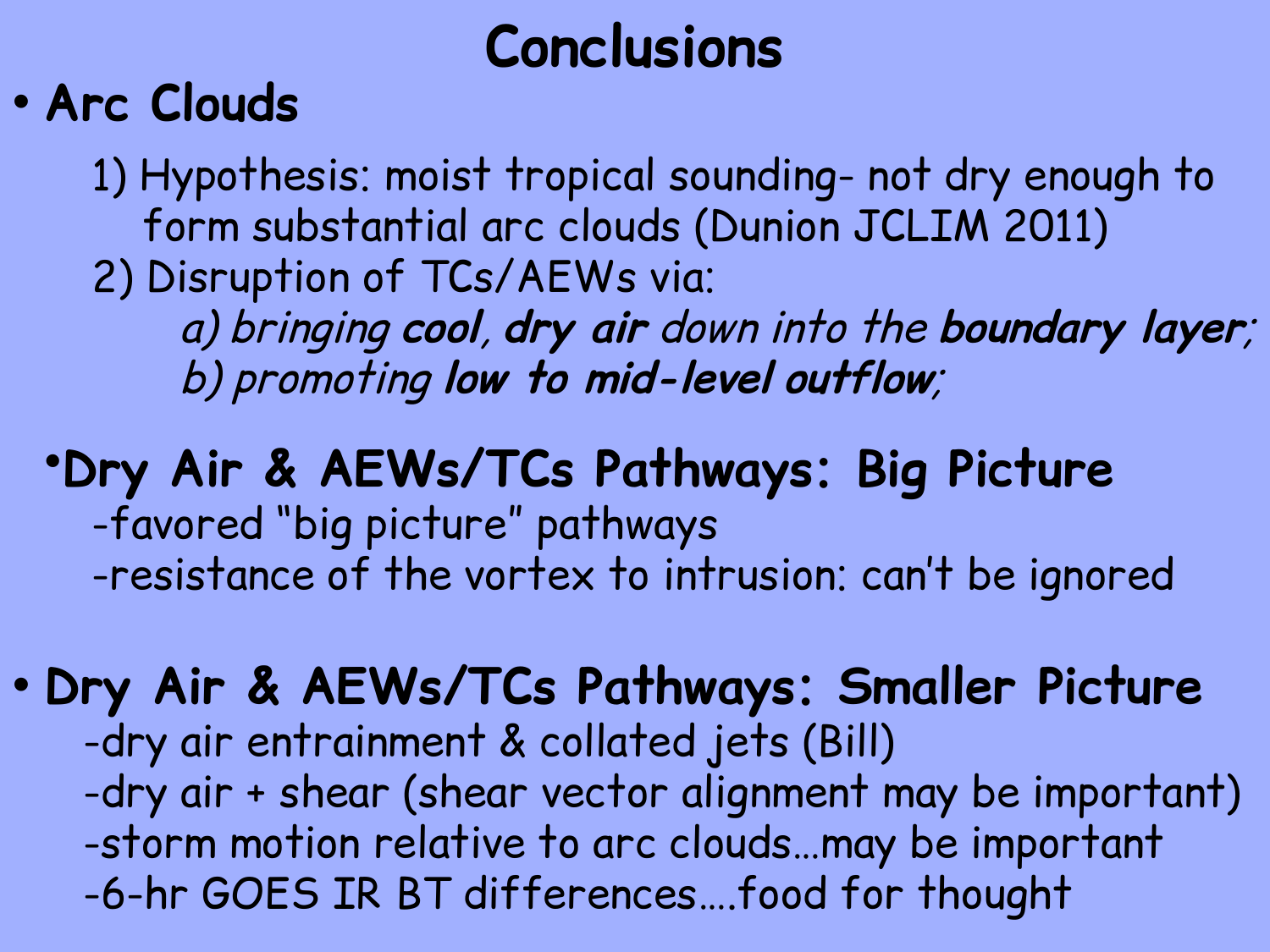

Conclusions
Arc Clouds

	1) Hypothesis: moist tropical sounding- not dry enough to 	    form substantial arc clouds (Dunion JCLIM 2011)
	2) Disruption of TCs/AEWs via:
		a) bringing cool, dry air down into the boundary layer;
		b) promoting low to mid-level outflow;

Dry Air & AEWs/TCs Pathways: Big Picture
	-favored “big picture” pathways
	-resistance of the vortex to intrusion: can’t be ignored
Dry Air & AEWs/TCs Pathways: Smaller Picture
-dry air entrainment & collated jets (Bill)
-dry air + shear (shear vector alignment may be important)
-storm motion relative to arc clouds…may be important
-6-hr GOES IR BT differences….food for thought